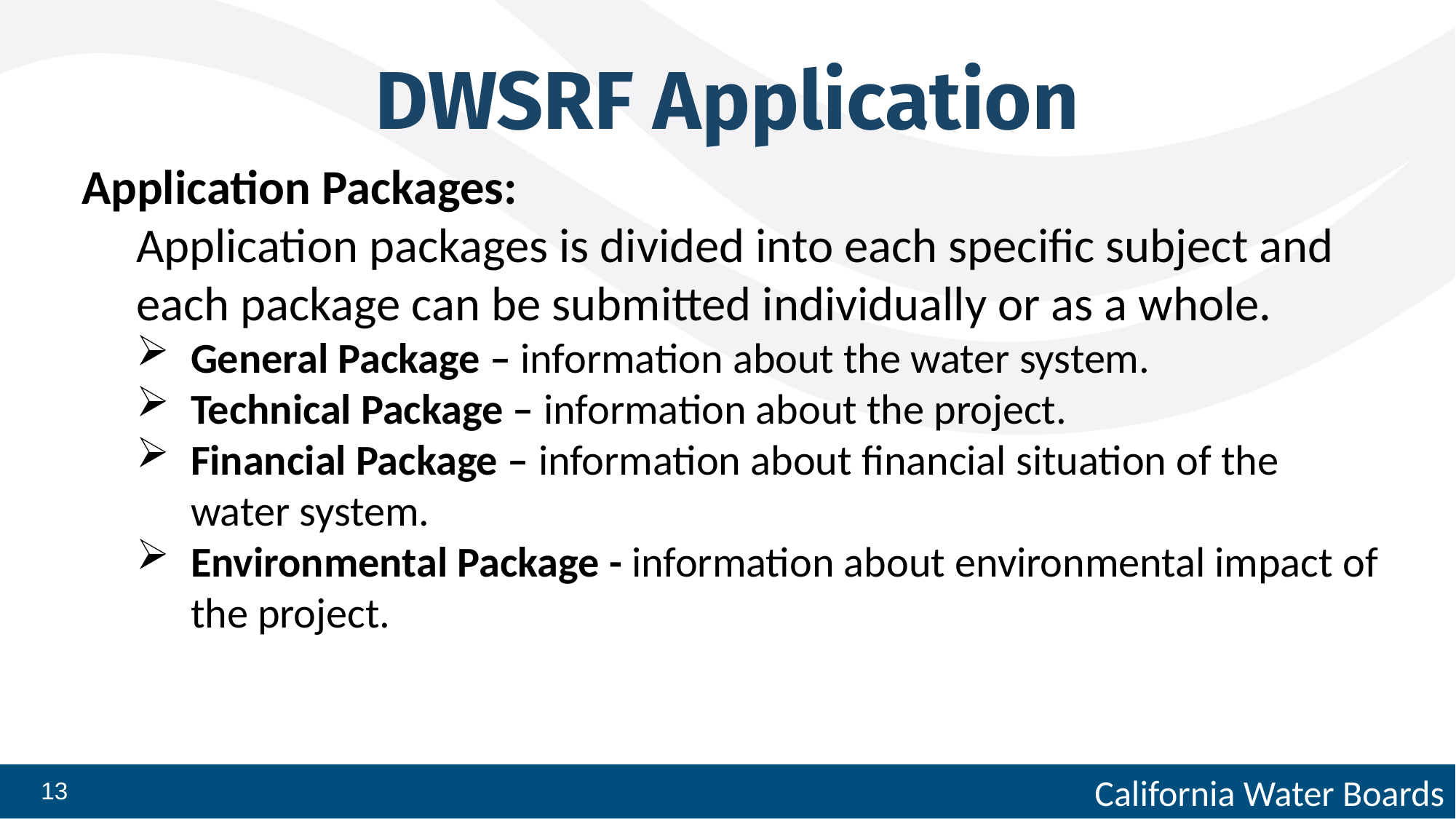

# DWSRF Application
Application Packages:
Application packages is divided into each specific subject and each package can be submitted individually or as a whole.
General Package – information about the water system.
Technical Package – information about the project.
Financial Package – information about financial situation of the water system.
Environmental Package - information about environmental impact of the project.

13